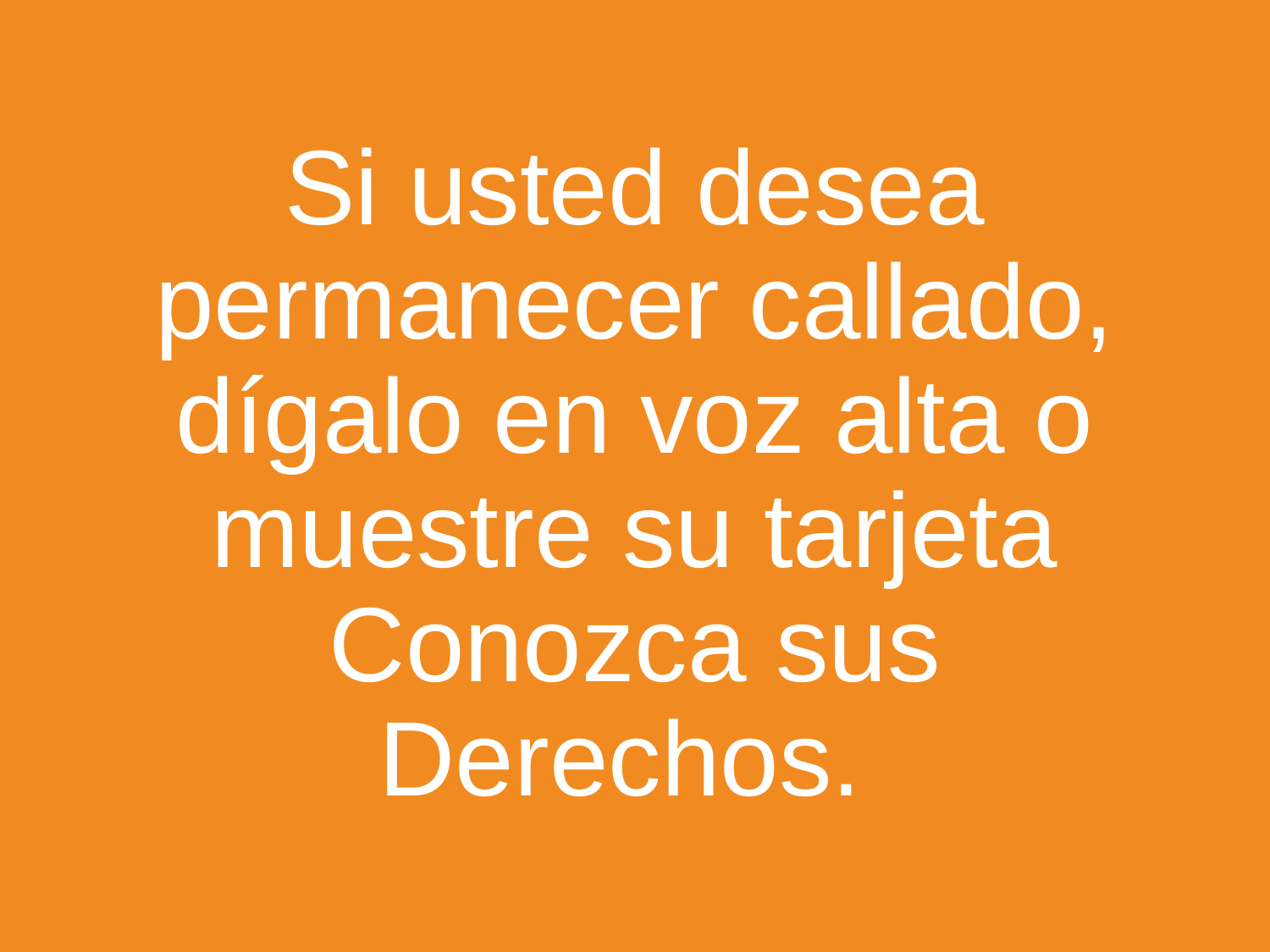

# Si usted desea permanecer callado, dígalo en voz alta o muestre su tarjeta Conozca sus Derechos.